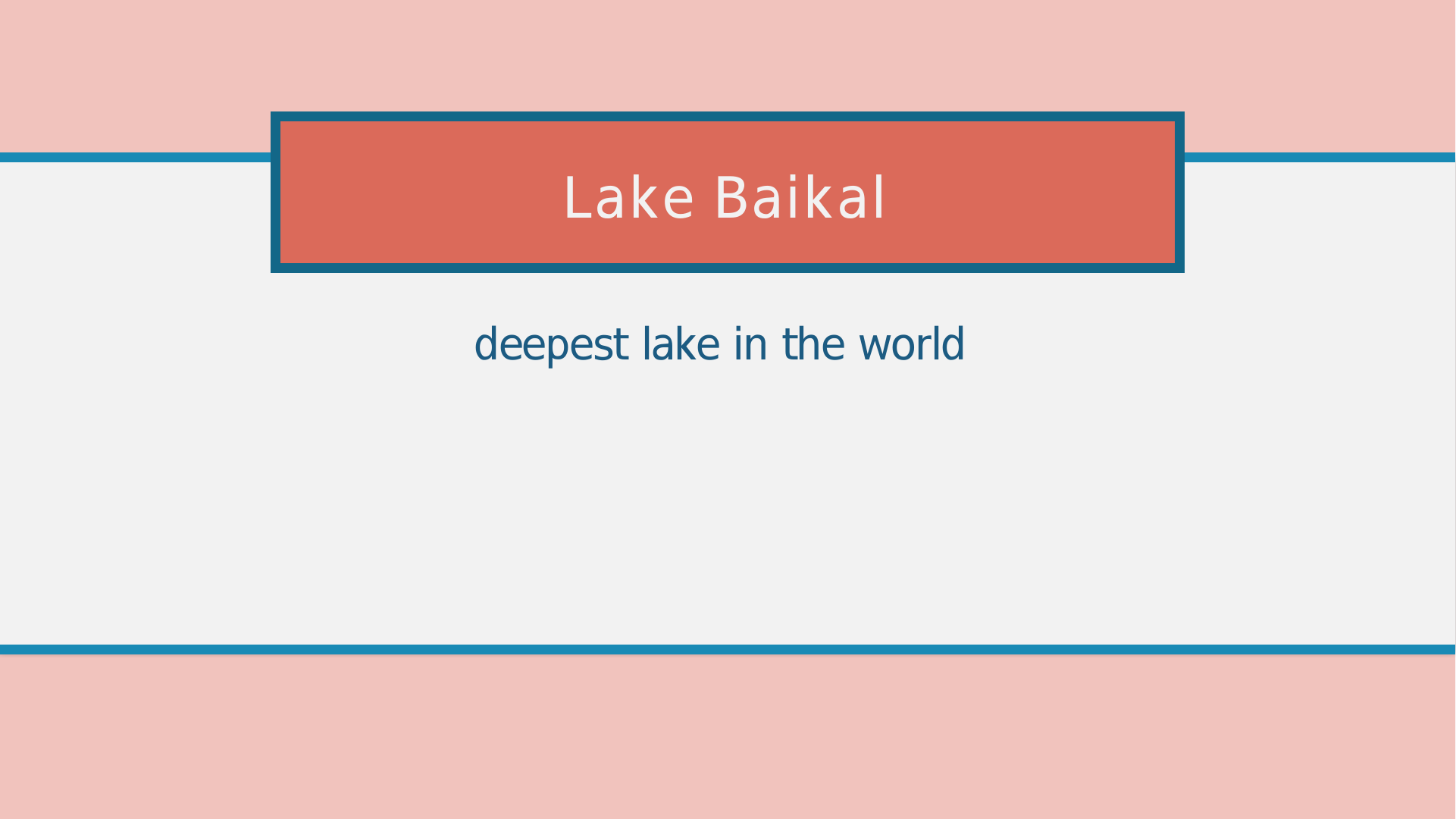

# Lake Baikal
deepest lake in the world